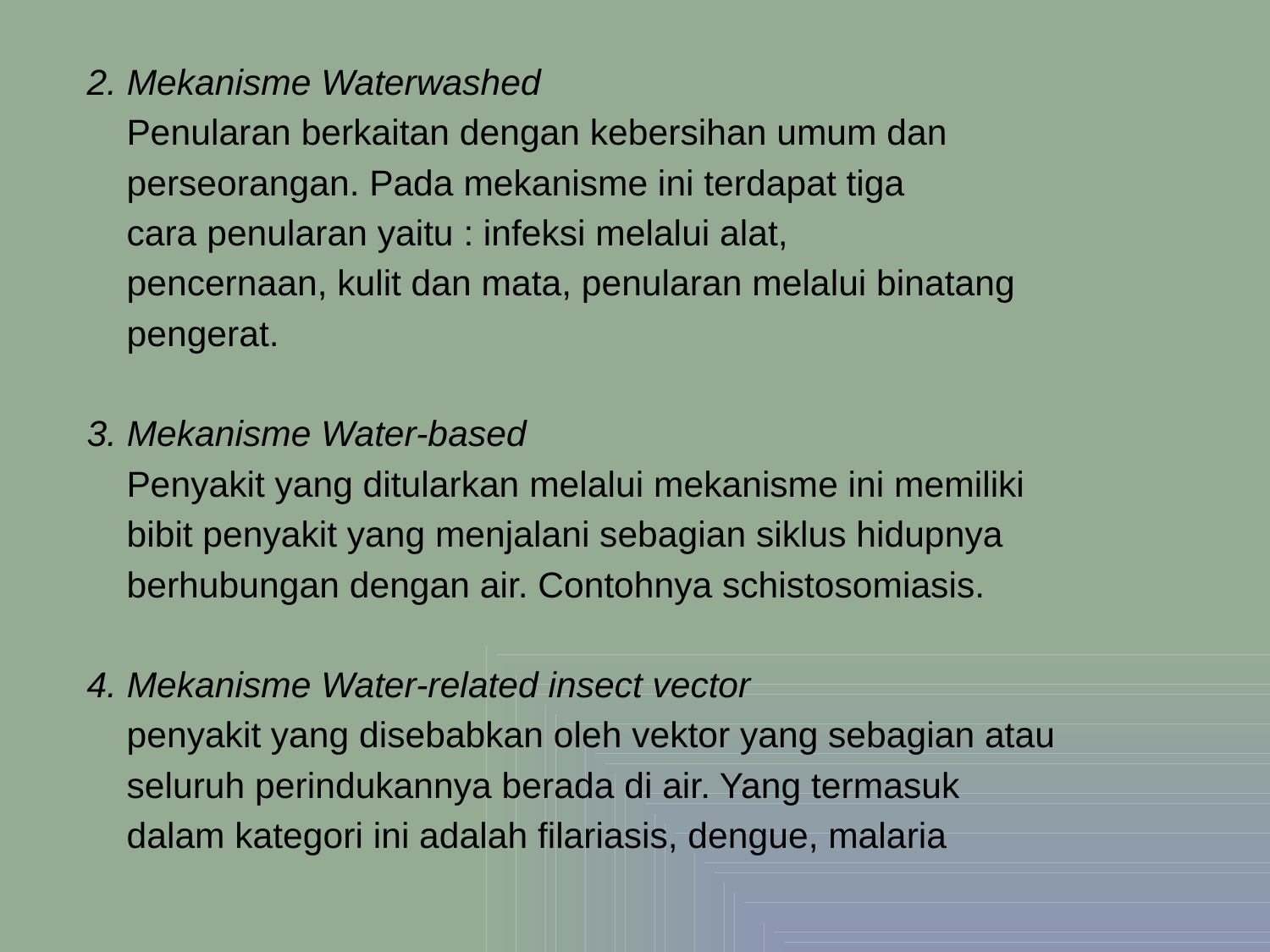

2. Mekanisme Waterwashed
    Penularan berkaitan dengan kebersihan umum dan
    perseorangan. Pada mekanisme ini terdapat tiga
    cara penularan yaitu : infeksi melalui alat,
    pencernaan, kulit dan mata, penularan melalui binatang
    pengerat.

3. Mekanisme Water-based
    Penyakit yang ditularkan melalui mekanisme ini memiliki
    bibit penyakit yang menjalani sebagian siklus hidupnya
    berhubungan dengan air. Contohnya schistosomiasis.

4. Mekanisme Water-related insect vector
    penyakit yang disebabkan oleh vektor yang sebagian atau
    seluruh perindukannya berada di air. Yang termasuk
    dalam kategori ini adalah filariasis, dengue, malaria